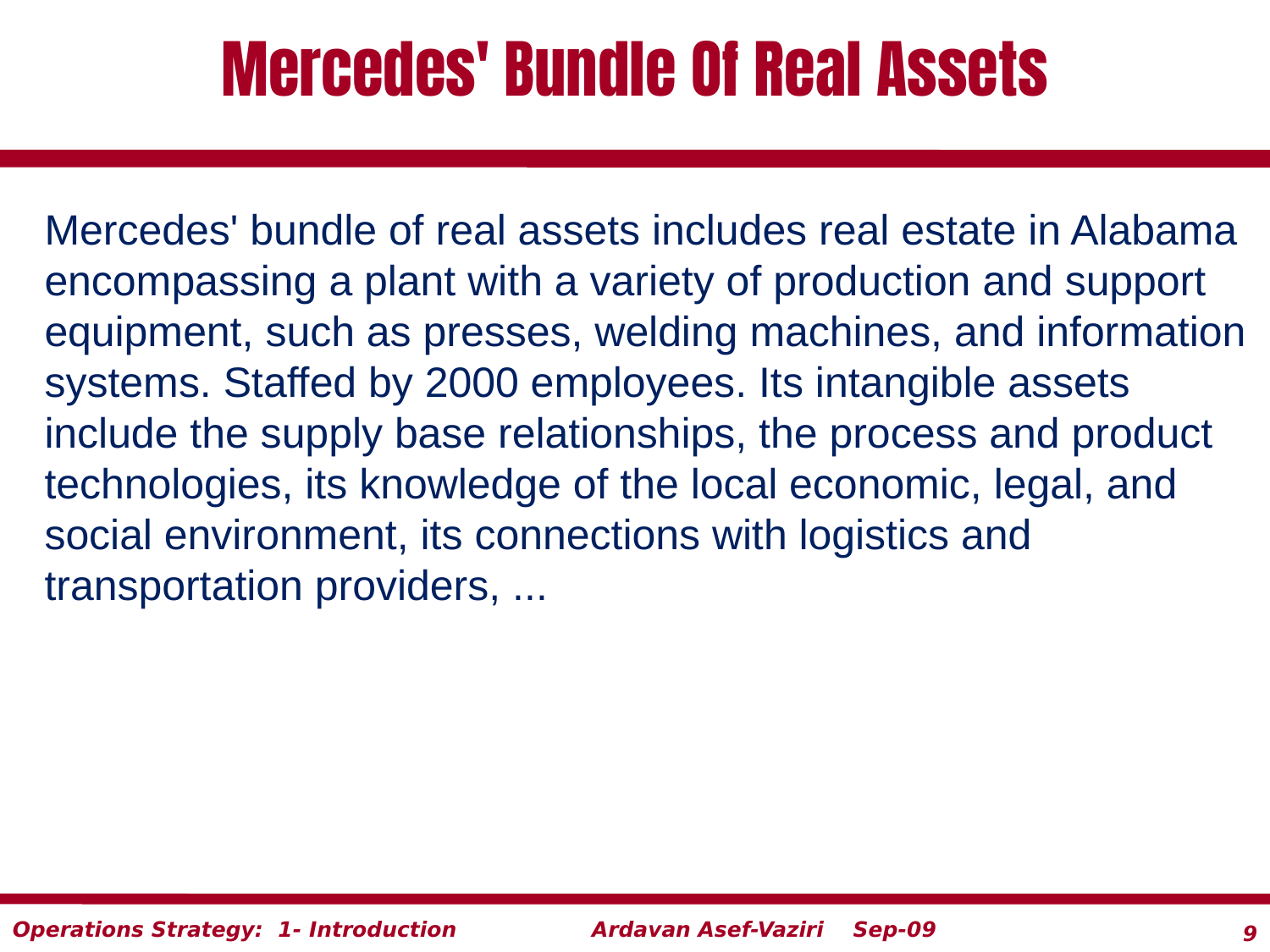

# Mercedes' Bundle Of Real Assets
Mercedes' bundle of real assets includes real estate in Alabama encompassing a plant with a variety of production and support equipment, such as presses, welding machines, and information systems. Staffed by 2000 employees. Its intangible assets include the supply base relationships, the process and product technologies, its knowledge of the local economic, legal, and social environment, its connections with logistics and transportation providers, ...